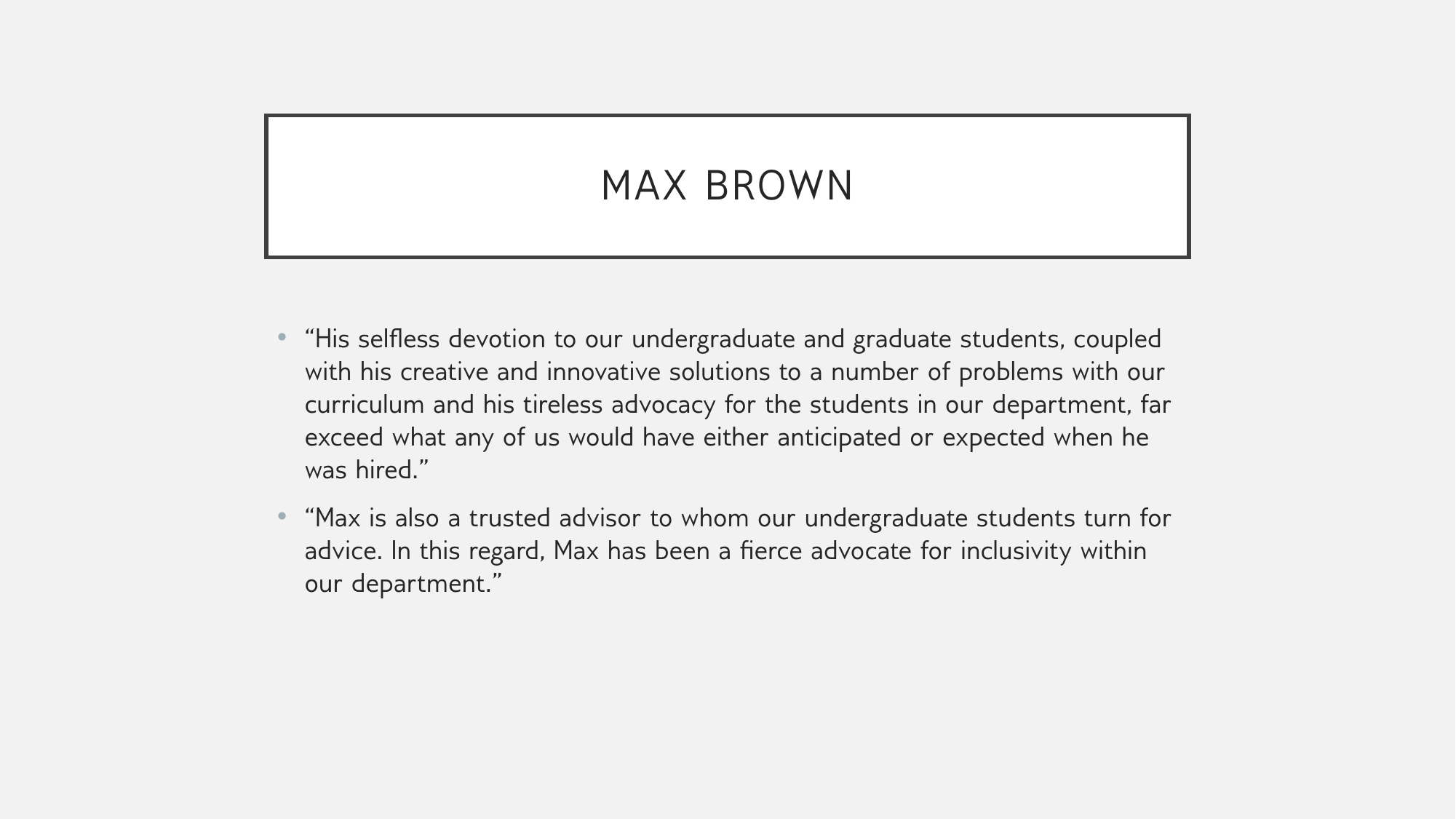

# Max Brown
“His selfless devotion to our undergraduate and graduate students, coupled with his creative and innovative solutions to a number of problems with our curriculum and his tireless advocacy for the students in our department, far exceed what any of us would have either anticipated or expected when he was hired.”
“Max is also a trusted advisor to whom our undergraduate students turn for advice. In this regard, Max has been a fierce advocate for inclusivity within our department.”